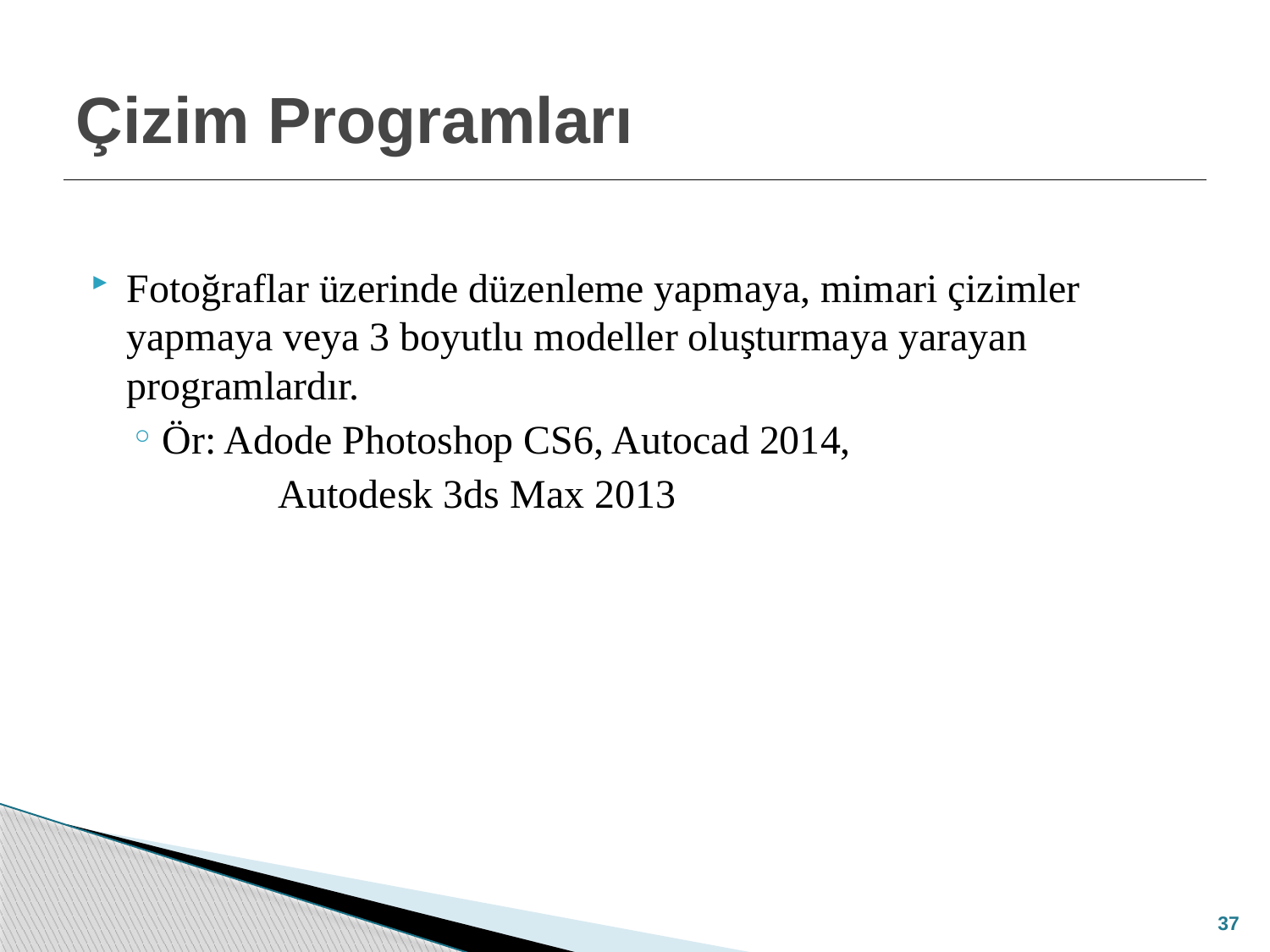

# Çizim Programları

Fotoğraflar üzerinde düzenleme yapmaya, mimari çizimler yapmaya veya 3 boyutlu modeller oluşturmaya yarayan programlardır.
Ör: Adode Photoshop CS6, Autocad 2014,
	  Autodesk 3ds Max 2013
37